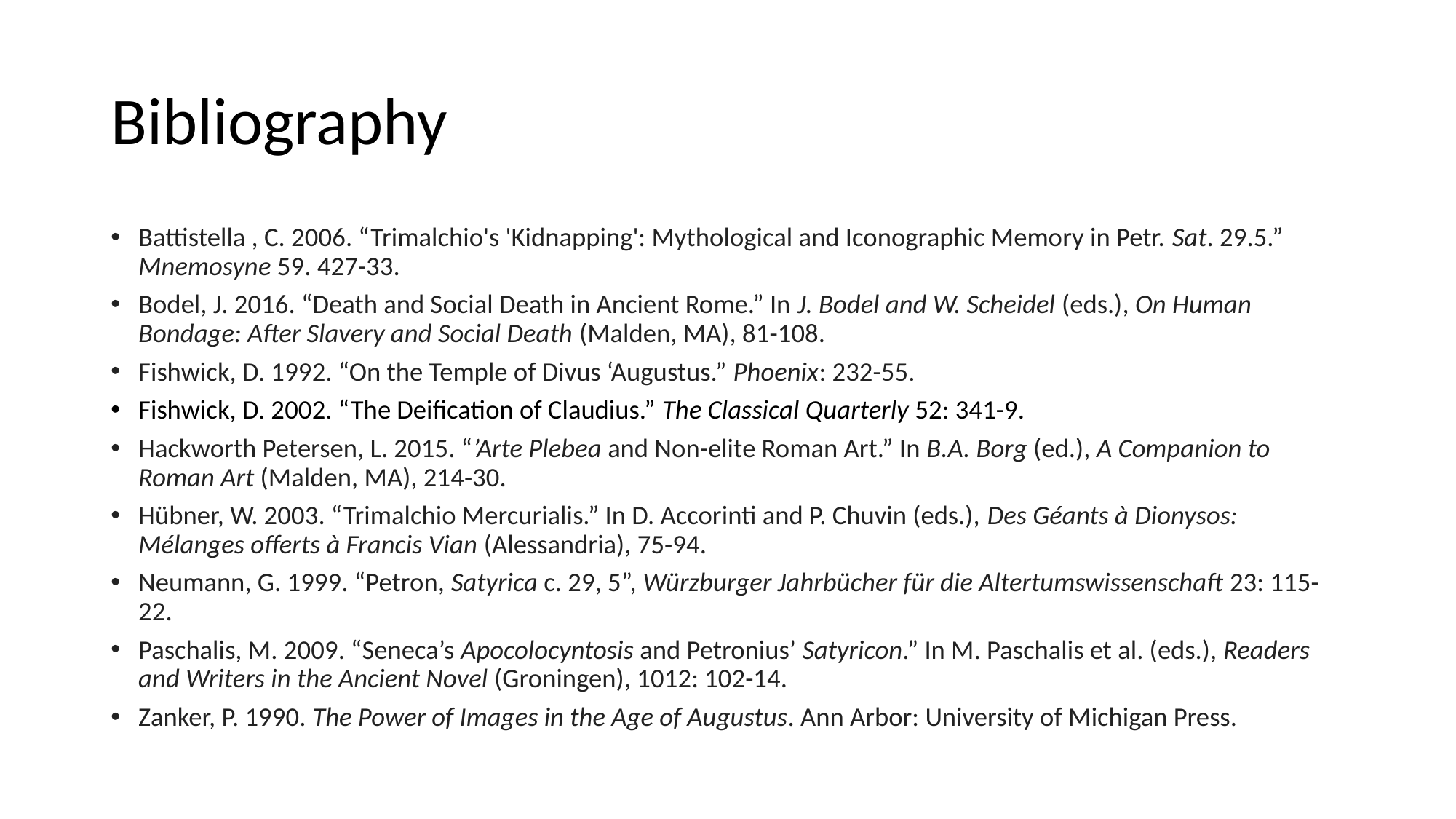

# Bibliography
Battistella , C. 2006. “Trimalchio's 'Kidnapping': Mythological and Iconographic Memory in Petr. Sat. 29.5.” Mnemosyne 59. 427-33.
Bodel, J. 2016. “Death and Social Death in Ancient Rome.” In J. Bodel and W. Scheidel (eds.), On Human Bondage: After Slavery and Social Death (Malden, MA), 81-108.
Fishwick, D. 1992. “On the Temple of Divus ‘Augustus.” Phoenix: 232-55.
Fishwick, D. 2002. “The Deification of Claudius.” The Classical Quarterly 52: 341-9.
Hackworth Petersen, L. 2015. “’Arte Plebea and Non-elite Roman Art.” In B.A. Borg (ed.), A Companion to Roman Art (Malden, MA), 214-30.
Hübner, W. 2003. “Trimalchio Mercurialis.” In D. Accorinti and P. Chuvin (eds.), Des Géants à Dionysos: Mélanges offerts à Francis Vian (Alessandria), 75-94.
Neumann, G. 1999. “Petron, Satyrica c. 29, 5”, Würzburger Jahrbücher für die Altertumswissenschaft 23: 115-22.
Paschalis, M. 2009. “Seneca’s Apocolocyntosis and Petronius’ Satyricon.” In M. Paschalis et al. (eds.), Readers and Writers in the Ancient Novel (Groningen), 1012: 102-14.
Zanker, P. 1990. The Power of Images in the Age of Augustus. Ann Arbor: University of Michigan Press.